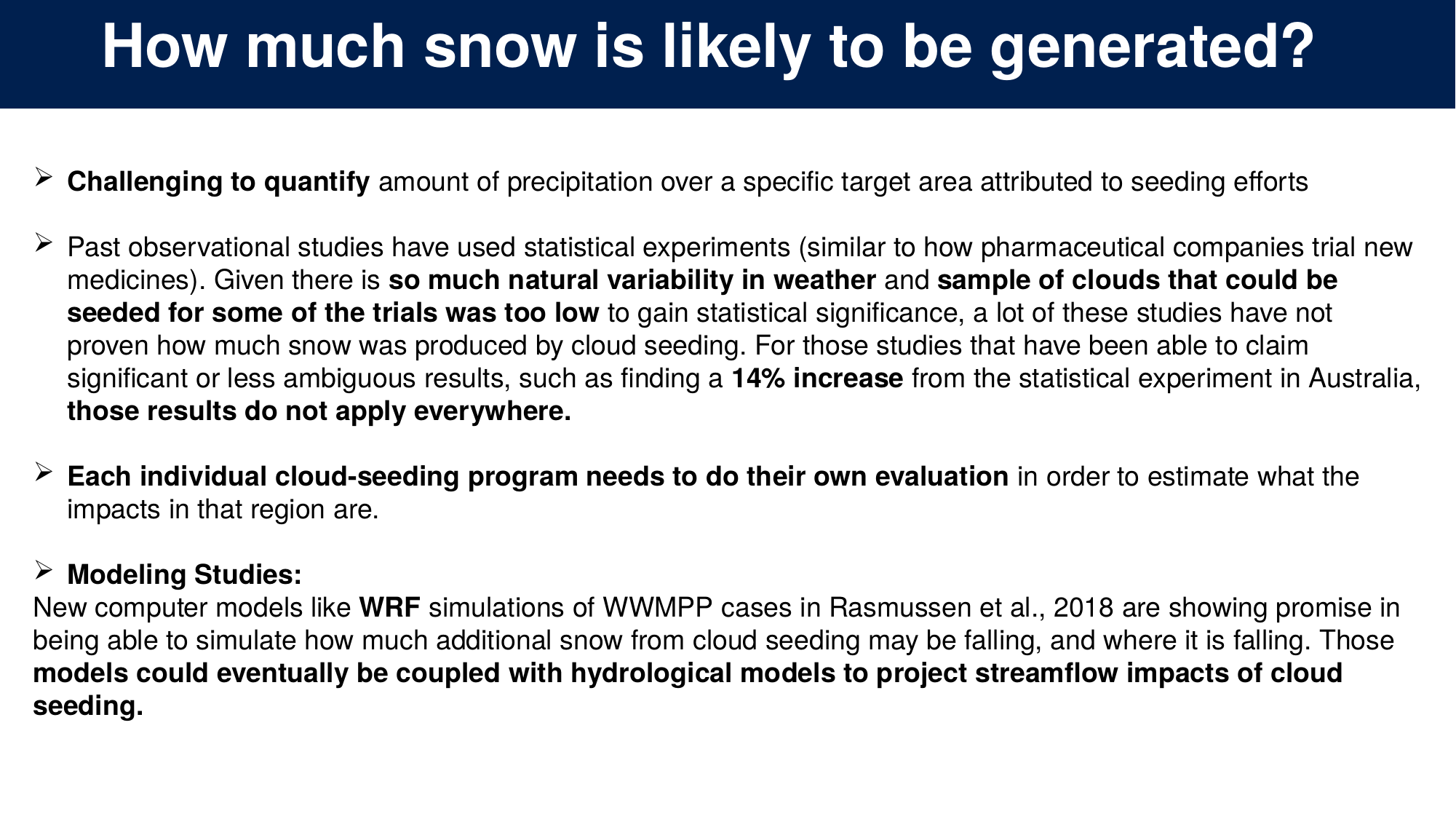

How much snow is likely to be generated?
Challenging to quantify amount of precipitation over a specific target area attributed to seeding efforts

Past observational studies have used statistical experiments (similar to how pharmaceutical companies trial new medicines). Given there is so much natural variability in weather and sample of clouds that could be seeded for some of the trials was too low to gain statistical significance, a lot of these studies have not proven how much snow was produced by cloud seeding. For those studies that have been able to claim significant or less ambiguous results, such as finding a 14% increase from the statistical experiment in Australia, those results do not apply everywhere.

Each individual cloud-seeding program needs to do their own evaluation in order to estimate what the impacts in that region are.

Modeling Studies:
New computer models like WRF simulations of WWMPP cases in Rasmussen et al., 2018 are showing promise in being able to simulate how much additional snow from cloud seeding may be falling, and where it is falling. Those models could eventually be coupled with hydrological models to project streamflow impacts of cloud seeding.